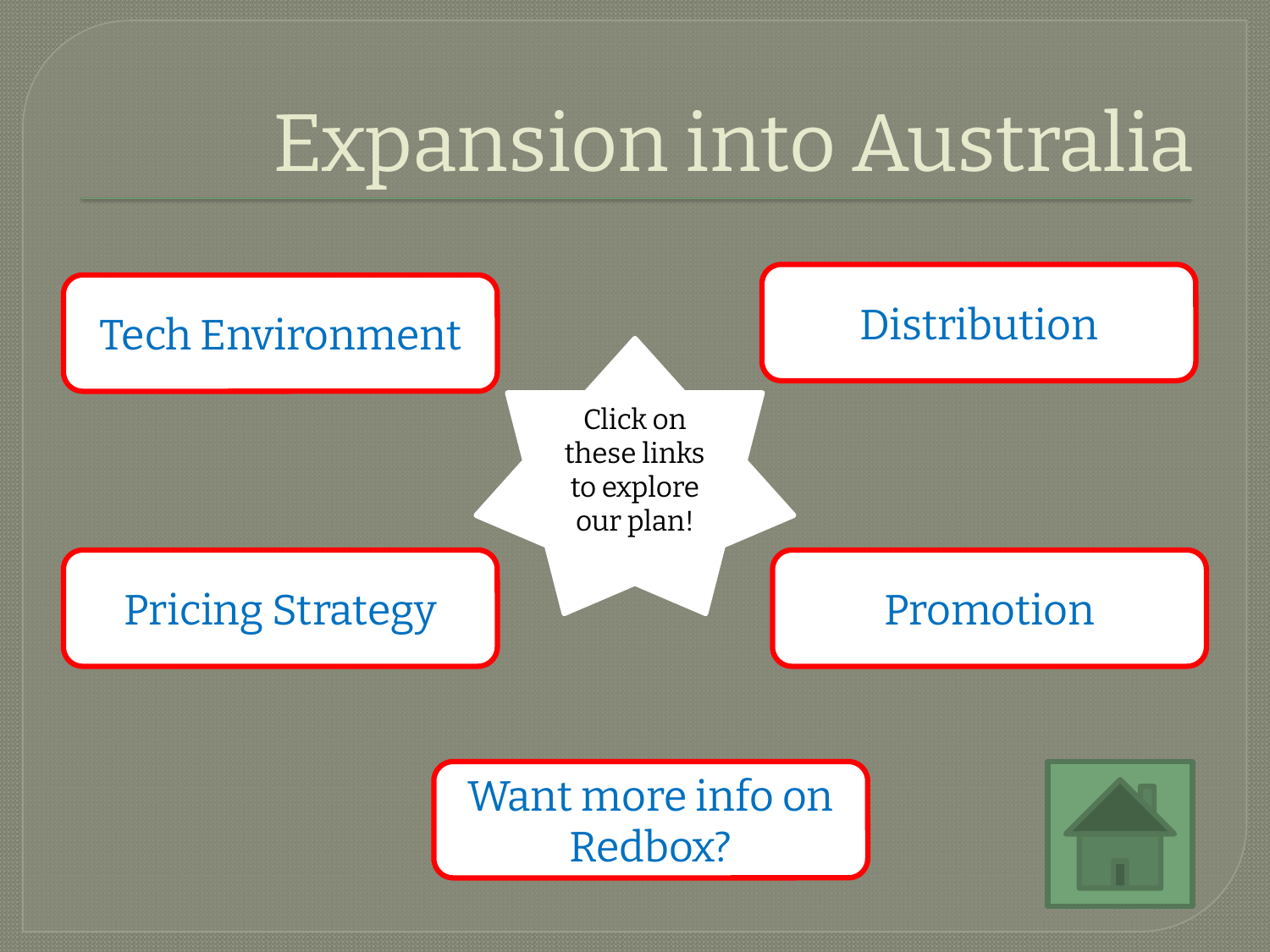

# Expansion into Australia
Distribution
Tech Environment
Click on these links to explore our plan!
Pricing Strategy
Promotion
Want more info on Redbox?